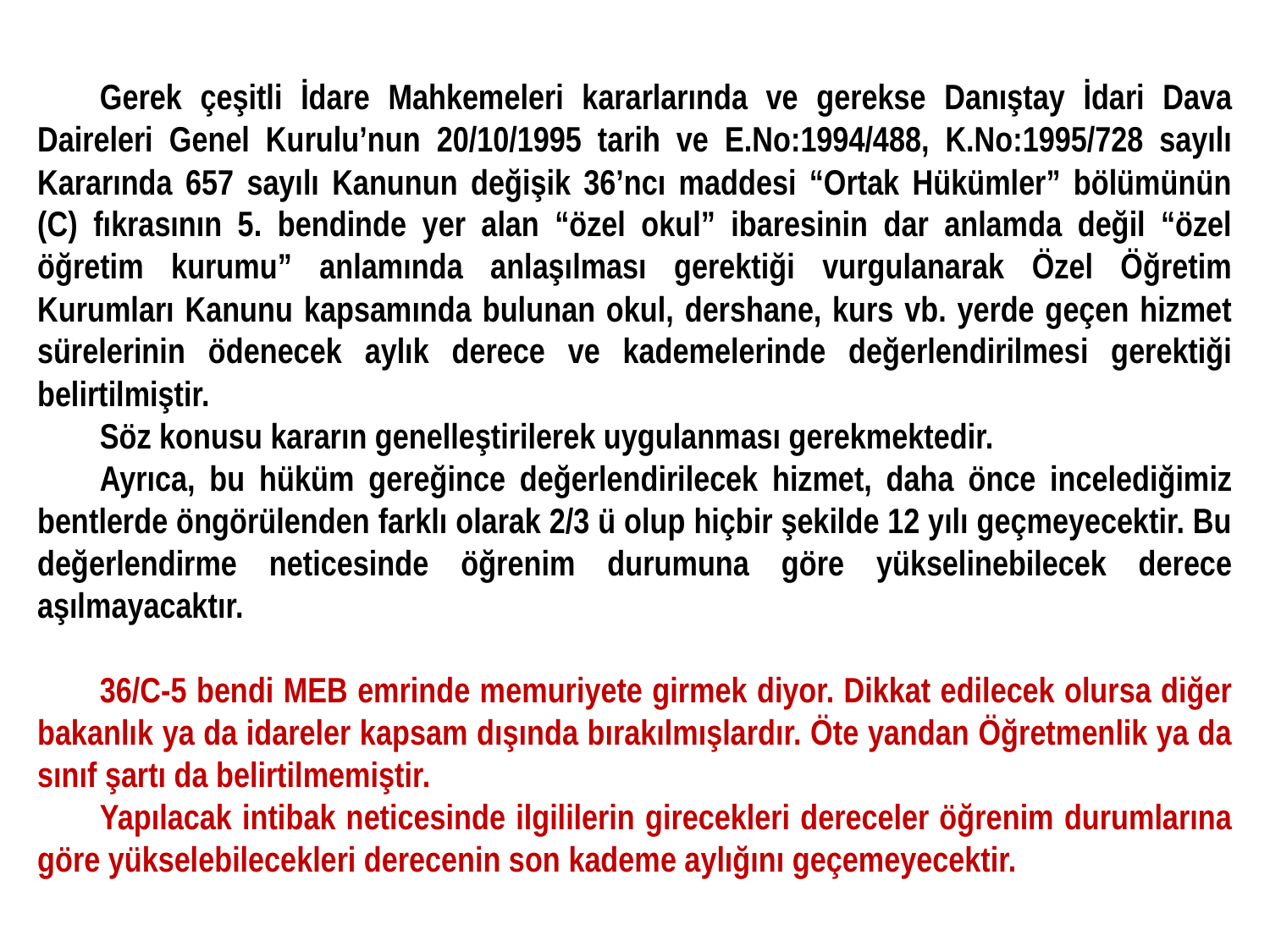

Gerek çeşitli İdare Mahkemeleri kararlarında ve gerekse Danıştay İdari Dava Daireleri Genel Kurulu’nun 20/10/1995 tarih ve E.No:1994/488, K.No:1995/728 sayılı Kararında 657 sayılı Kanunun değişik 36’ncı maddesi “Ortak Hükümler” bölümünün (C) fıkrasının 5. bendinde yer alan “özel okul” ibaresinin dar anlamda değil “özel öğretim kurumu” anlamında anlaşılması gerektiği vurgulanarak Özel Öğretim Kurumları Kanunu kapsamında bulunan okul, dershane, kurs vb. yerde geçen hizmet sürelerinin ödenecek aylık derece ve kademelerinde değerlendirilmesi gerektiği belirtilmiştir.
Söz konusu kararın genelleştirilerek uygulanması gerekmektedir.
Ayrıca, bu hüküm gereğince değerlendirilecek hizmet, daha önce incelediğimiz bentlerde öngörülenden farklı olarak 2/3 ü olup hiçbir şekilde 12 yılı geçmeyecektir. Bu değerlendirme neticesinde öğrenim durumuna göre yükselinebilecek derece aşılmayacaktır.

36/C-5 bendi MEB emrinde memuriyete girmek diyor. Dikkat edilecek olursa diğer bakanlık ya da idareler kapsam dışında bırakılmışlardır. Öte yandan Öğretmenlik ya da sınıf şartı da belirtilmemiştir.
Yapılacak intibak neticesinde ilgililerin girecekleri dereceler öğrenim durumlarına göre yükselebilecekleri derecenin son kademe aylığını geçemeyecektir.